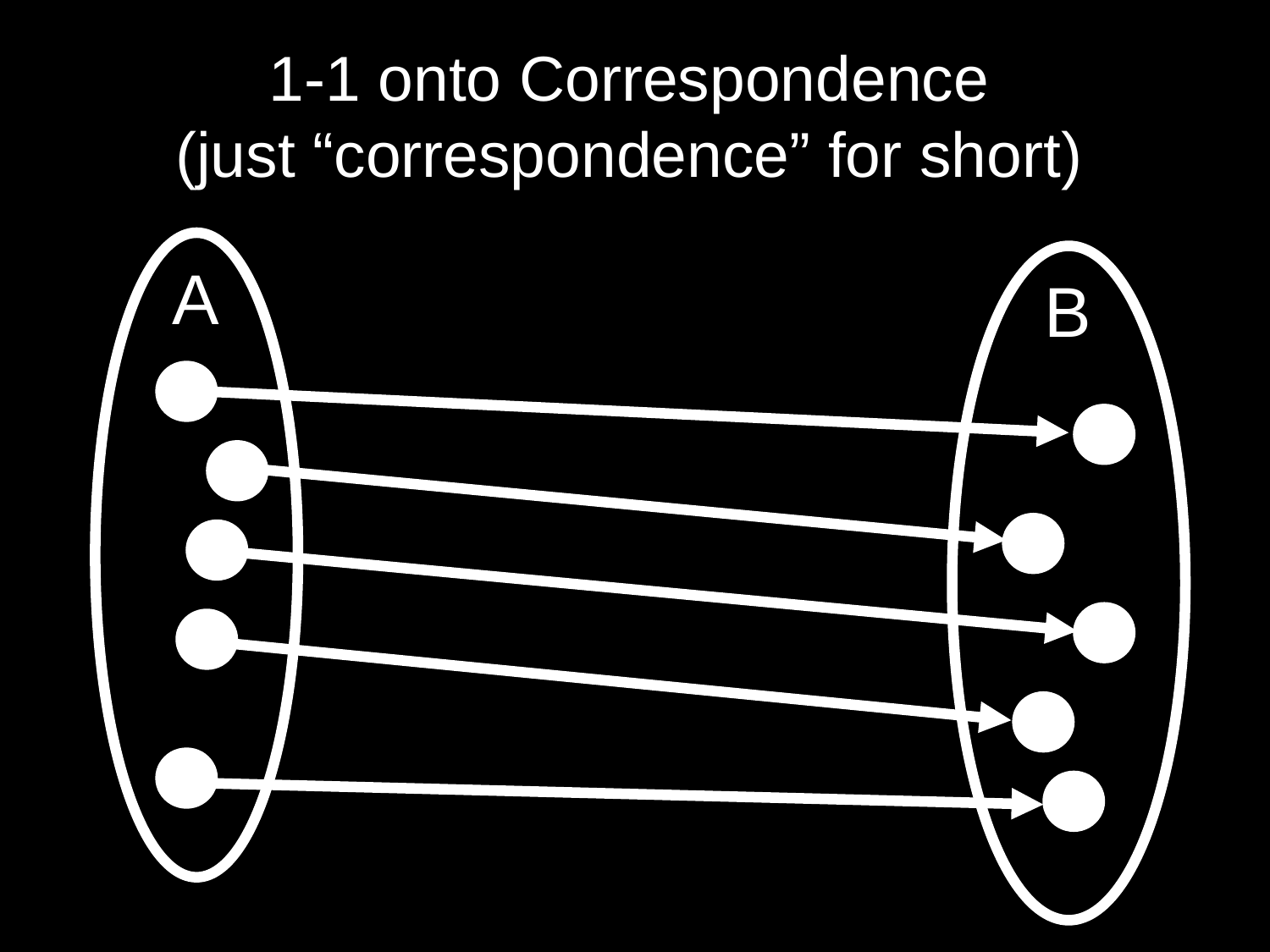

1-1 onto Correspondence
(just “correspondence” for short)

A
B